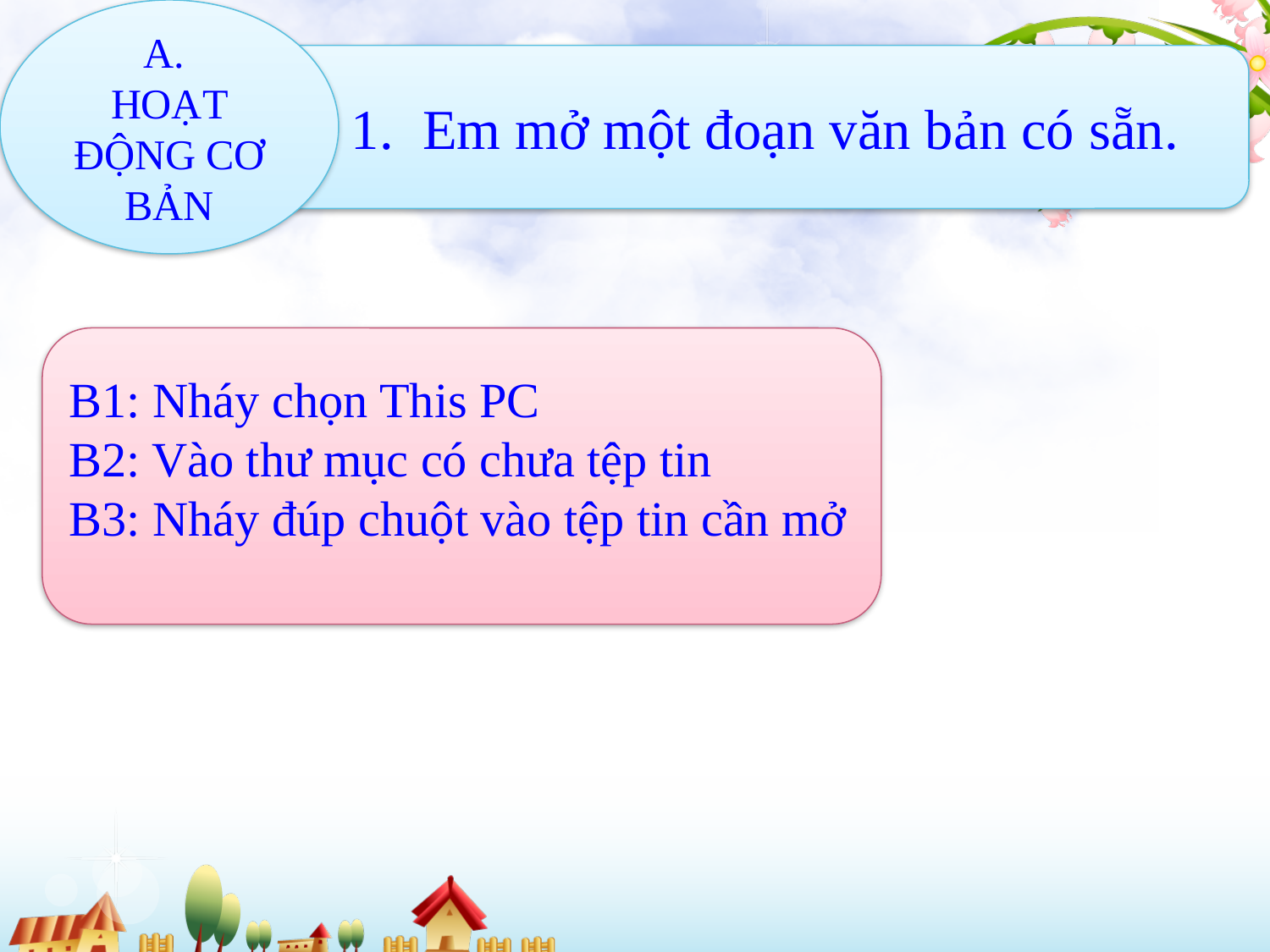

A.
HOẠT ĐỘNG CƠ BẢN

Em mở một đoạn văn bản có sẵn.
B1: Nháy chọn This PC
B2: Vào thư mục có chưa tệp tin
B3: Nháy đúp chuột vào tệp tin cần mở